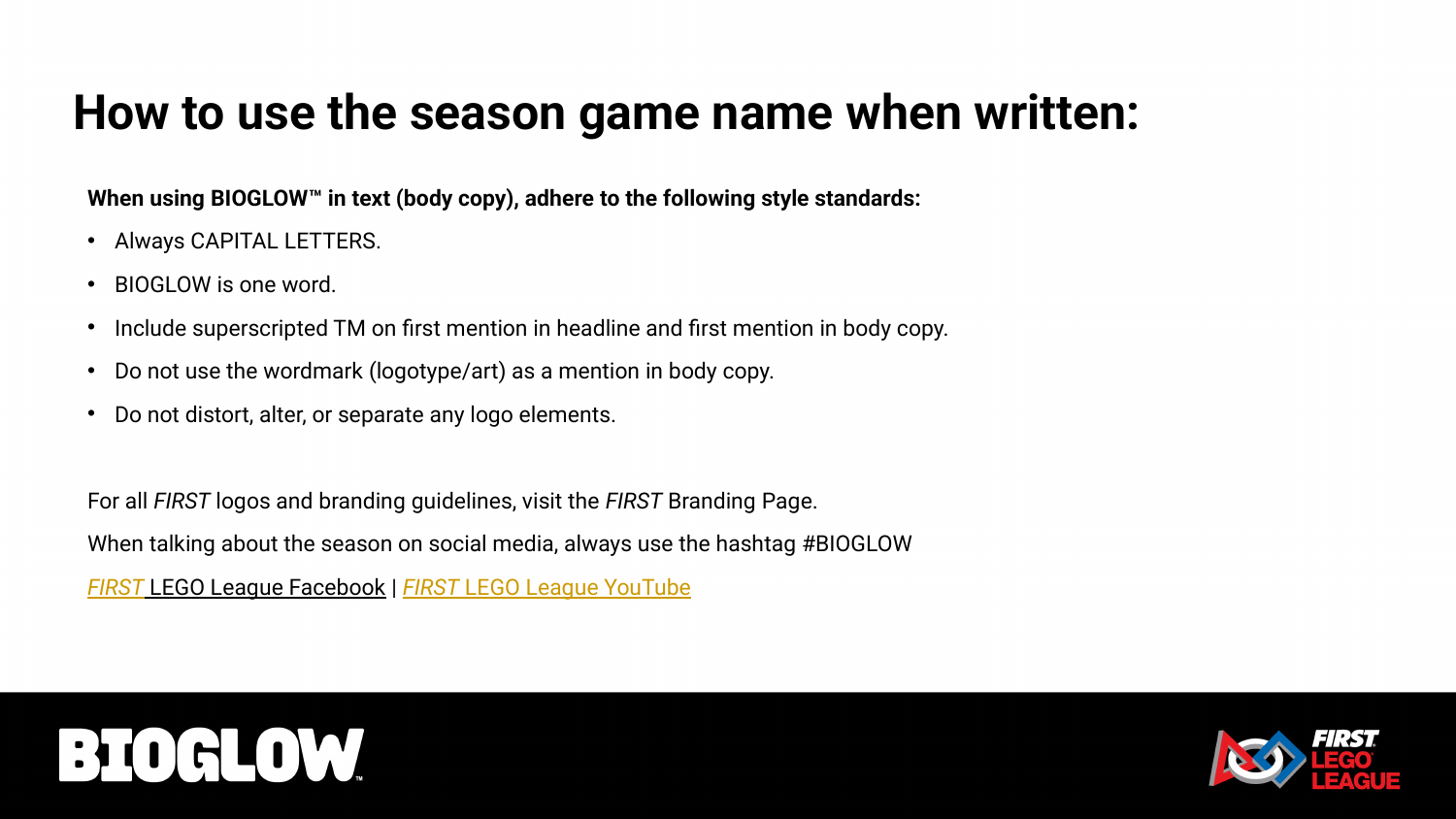

# How to use the season game name when written:
When using BIOGLOW™ in text (body copy), adhere to the following style standards:
Always CAPITAL LETTERS.
BIOGLOW is one word.
Include superscripted TM on first mention in headline and first mention in body copy.
Do not use the wordmark (logotype/art) as a mention in body copy.
Do not distort, alter, or separate any logo elements.

For all FIRST logos and branding guidelines, visit the FIRST Branding Page.
When talking about the season on social media, always use the hashtag #BIOGLOW
FIRST LEGO League Facebook | FIRST LEGO League YouTube